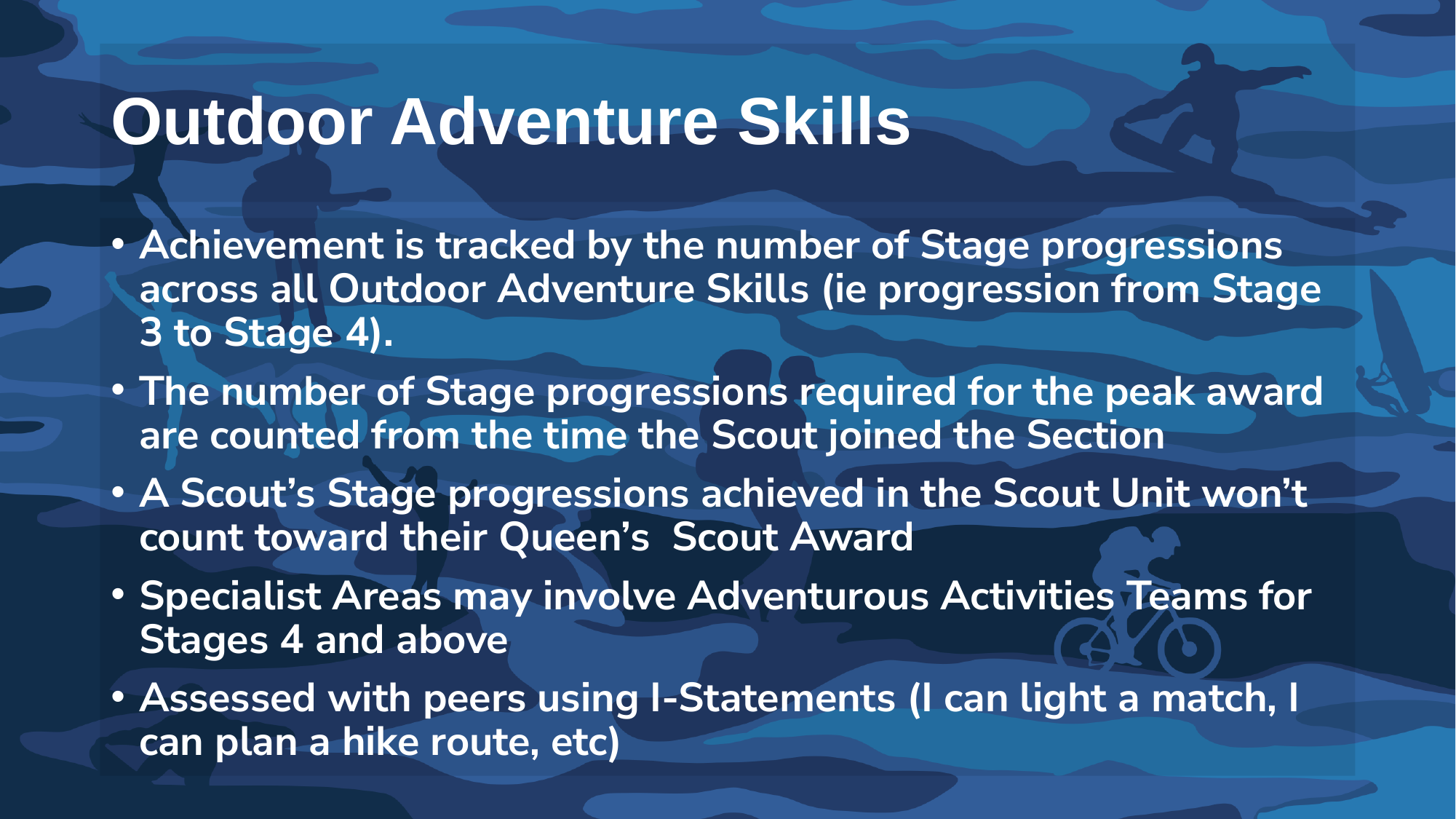

# Outdoor Adventure Skills
Achievement is tracked by the number of Stage progressions across all Outdoor Adventure Skills (ie progression from Stage 3 to Stage 4).
The number of Stage progressions required for the peak award are counted from the time the Scout joined the Section
A Scout’s Stage progressions achieved in the Scout Unit won’t count toward their Queen’s  Scout Award
Specialist Areas may involve Adventurous Activities Teams for Stages 4 and above
Assessed with peers using I-Statements (I can light a match, I can plan a hike route, etc)